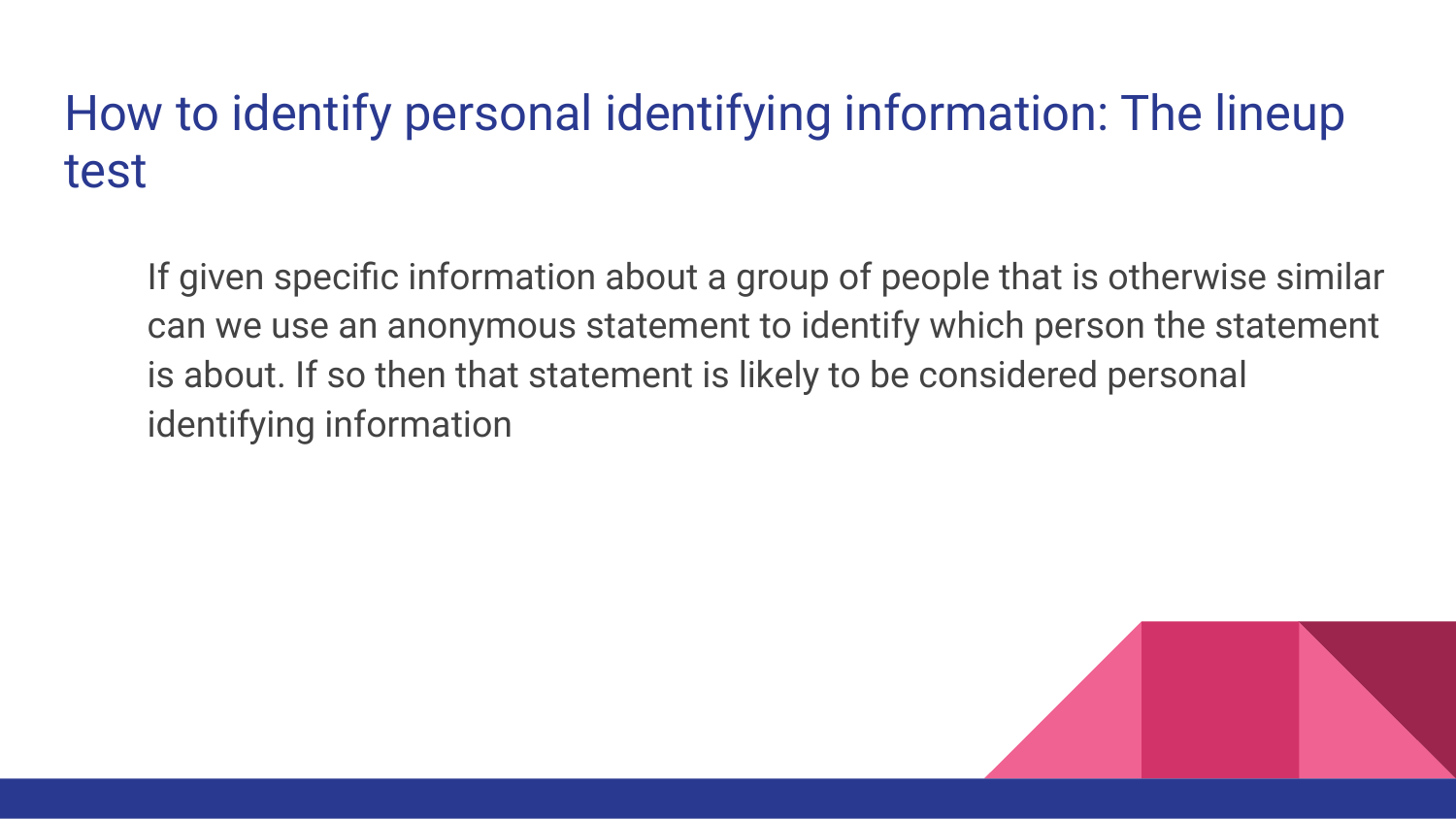

# How to identify personal identifying information: The lineup test

If given specific information about a group of people that is otherwise similar can we use an anonymous statement to identify which person the statement is about. If so then that statement is likely to be considered personal identifying information